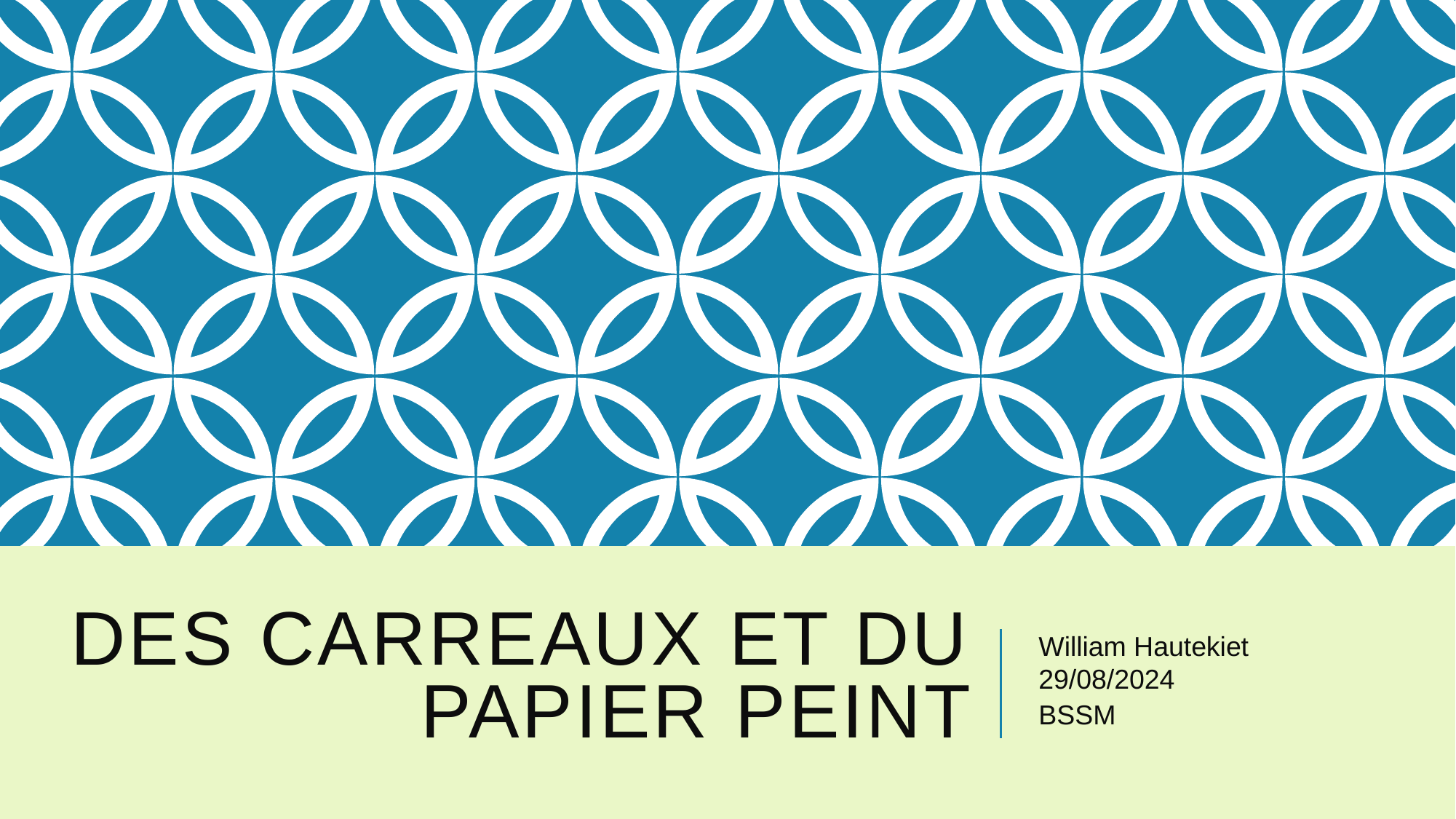

# Des carreaux et du papier peint
William Hautekiet
29/08/2024
BSSM